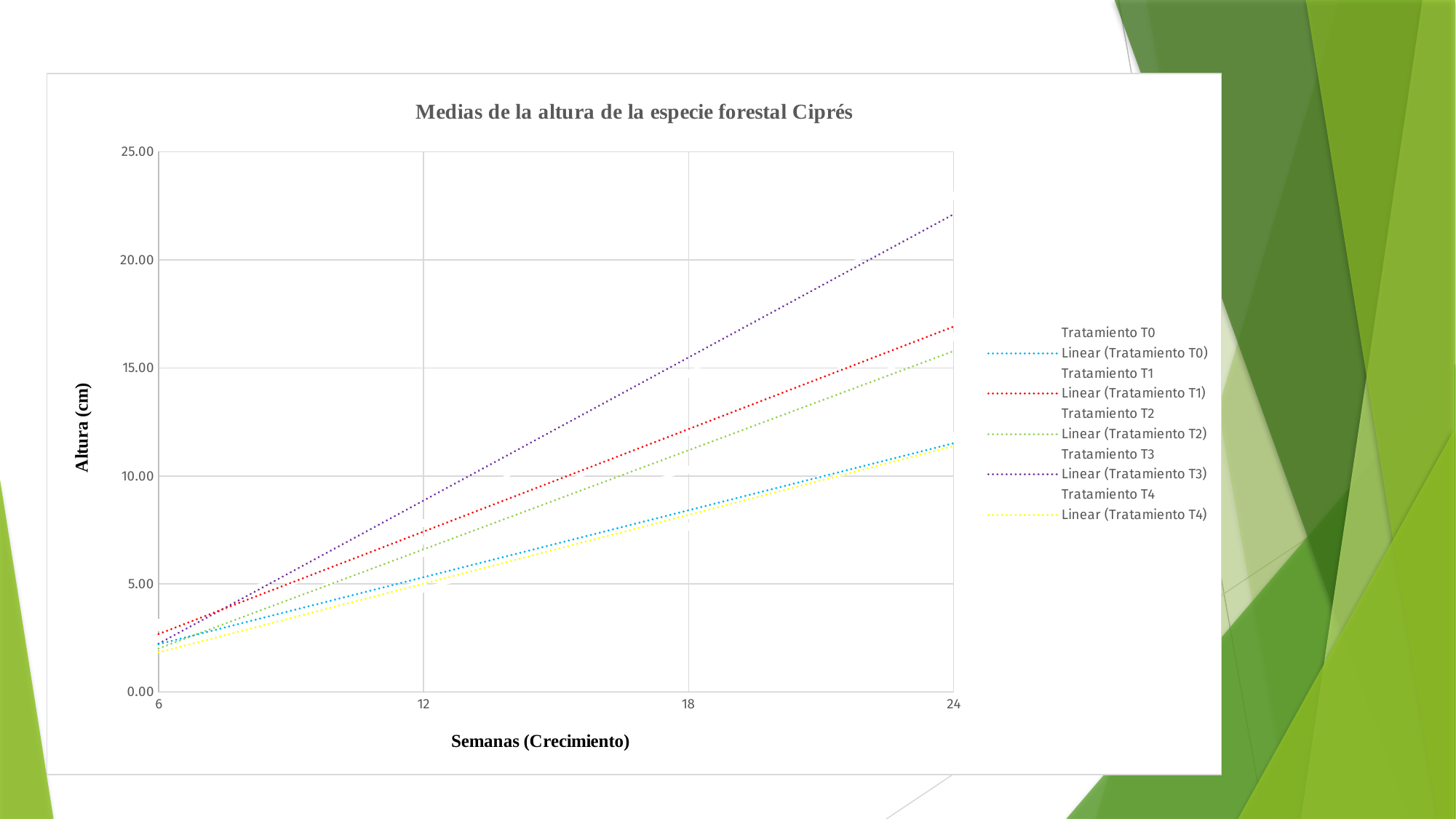

### Chart: Medias de la altura de la especie forestal Ciprés

| Category |  |  |  |  |  |
|---|---|---|---|---|---|
#